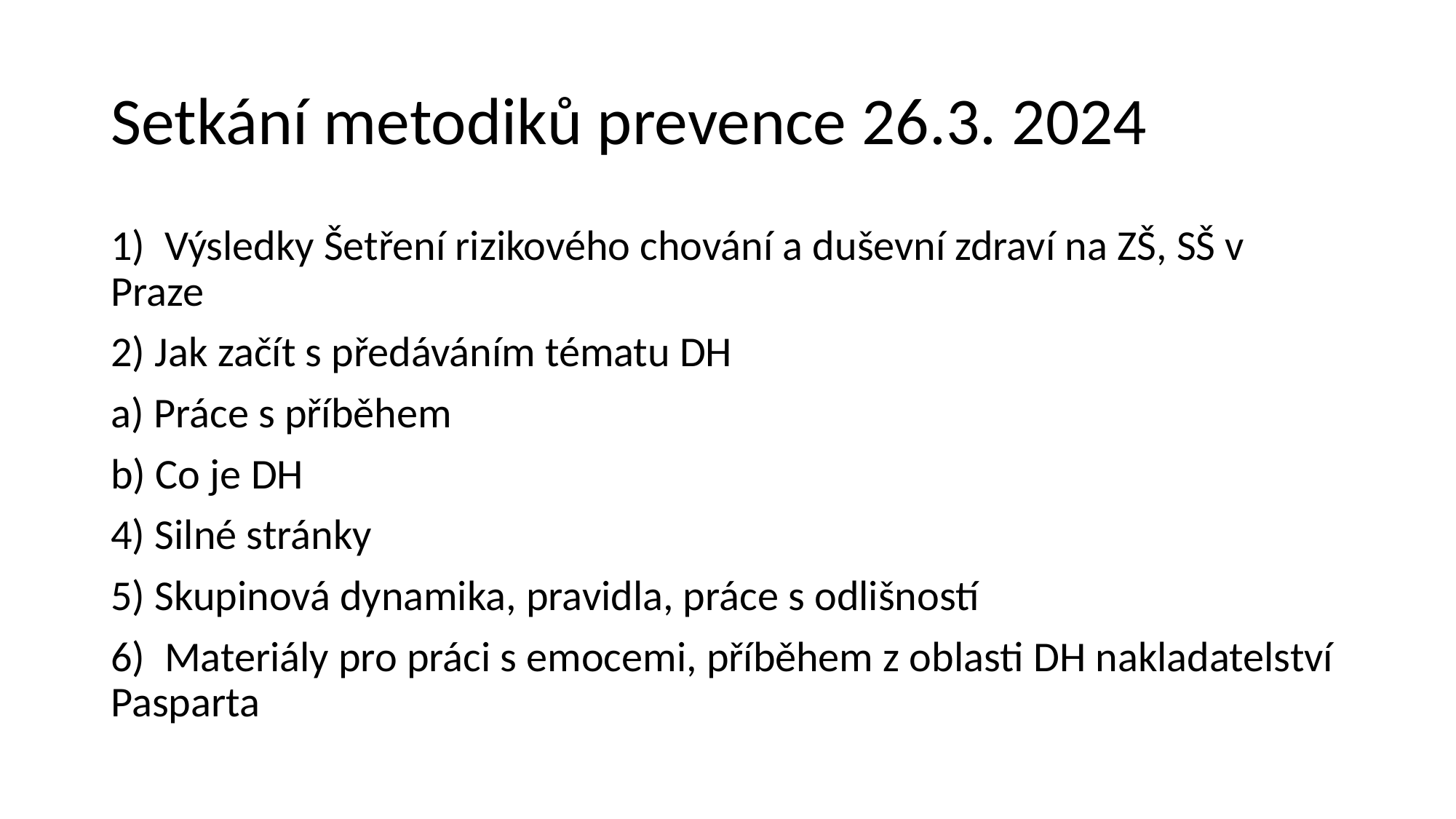

# Setkání metodiků prevence 26.3. 2024
1)  Výsledky Šetření rizikového chování a duševní zdraví na ZŠ, SŠ v Praze
2) Jak začít s předáváním tématu DH
a) Práce s příběhem
b) Co je DH
4) Silné stránky
5) Skupinová dynamika, pravidla, práce s odlišností
6)  Materiály pro práci s emocemi, příběhem z oblasti DH nakladatelství Pasparta